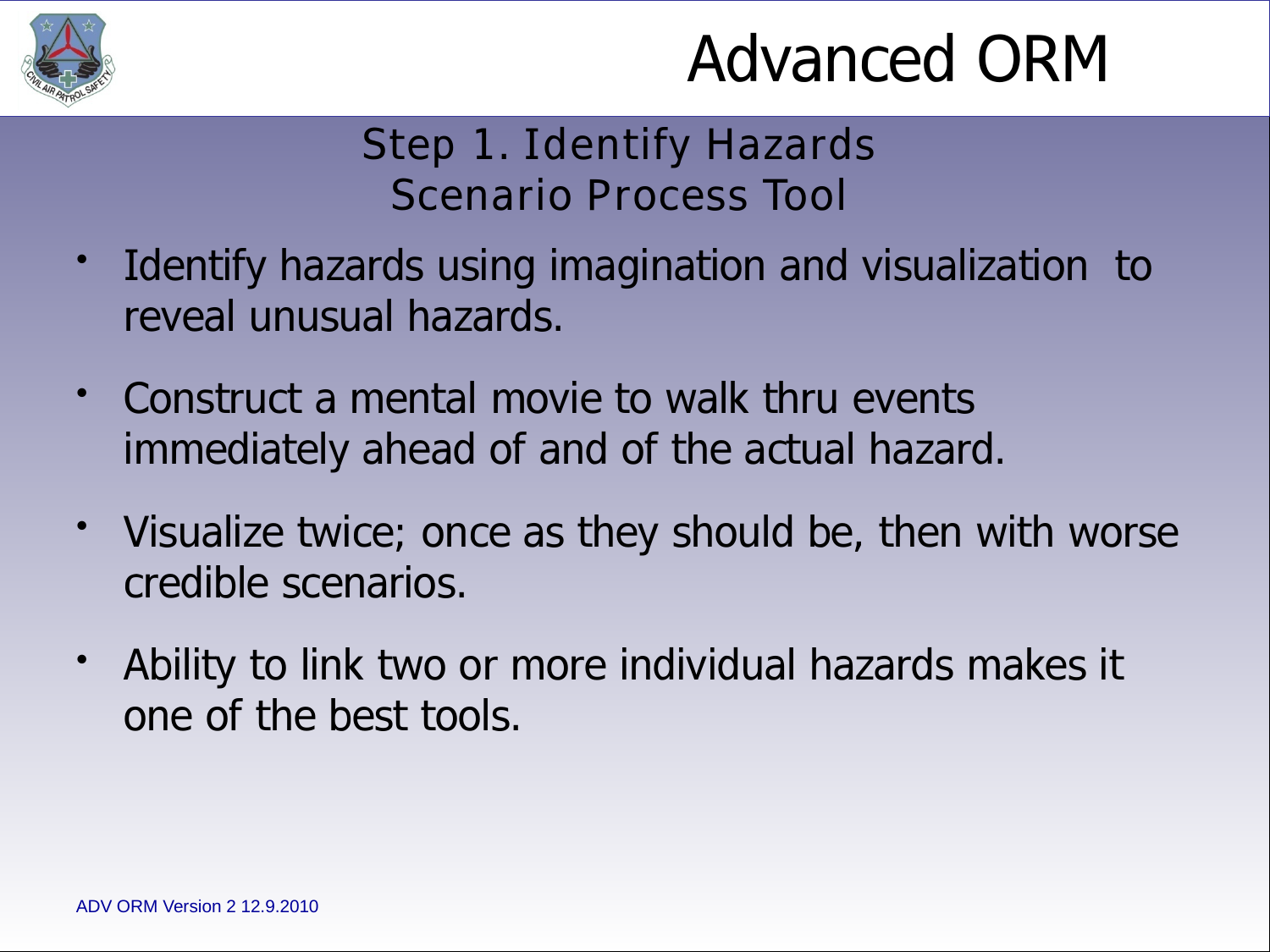

Step 1. Identify Hazards
Scenario Process Tool
Identify hazards using imagination and visualization  to reveal unusual hazards.
Construct a mental movie to walk thru events immediately ahead of and of the actual hazard.
Visualize twice; once as they should be, then with worse credible scenarios.
Ability to link two or more individual hazards makes it one of the best tools.